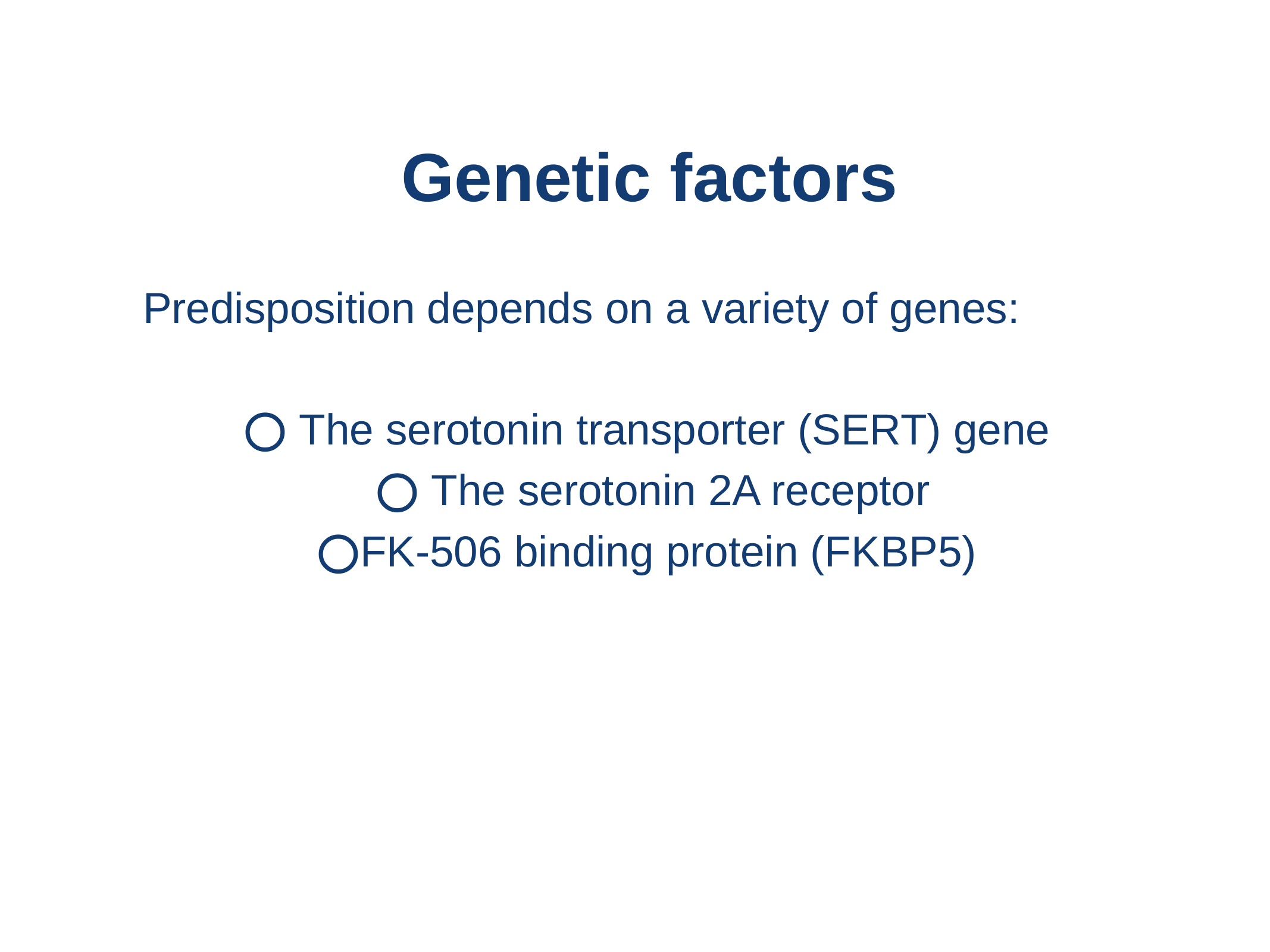

Genetic factors
Predisposition depends on a variety of genes:

⭕️ The serotonin transporter (SERT) gene
⭕️ The serotonin 2A receptor
⭕️FK-506 binding protein (FKBP5)